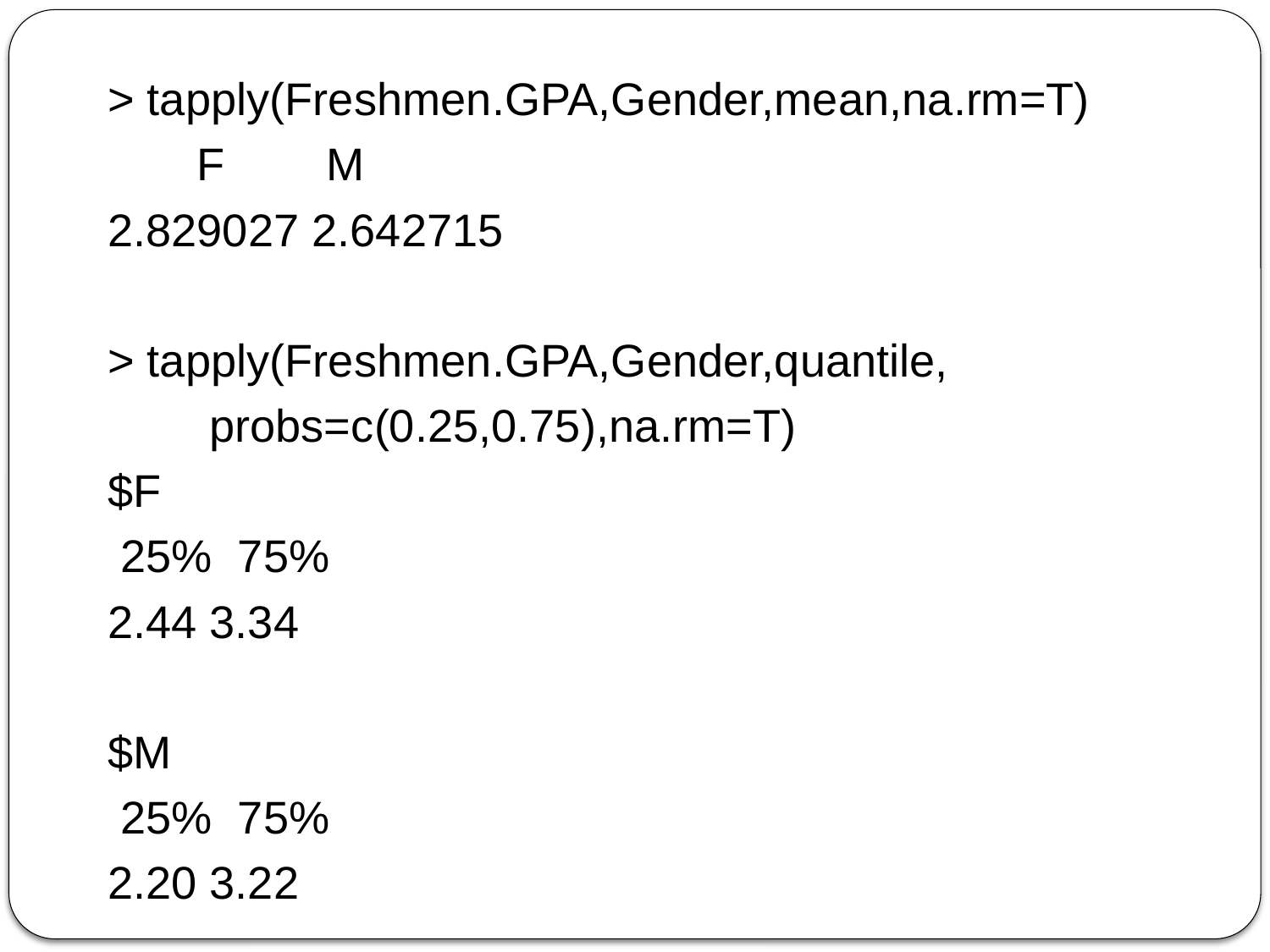

> tapply(Freshmen.GPA,Gender,mean,na.rm=T)
       F        M
2.829027 2.642715

> tapply(Freshmen.GPA,Gender,quantile,
        probs=c(0.25,0.75),na.rm=T)
$F
 25%  75%
2.44 3.34

$M
 25%  75%
2.20 3.22